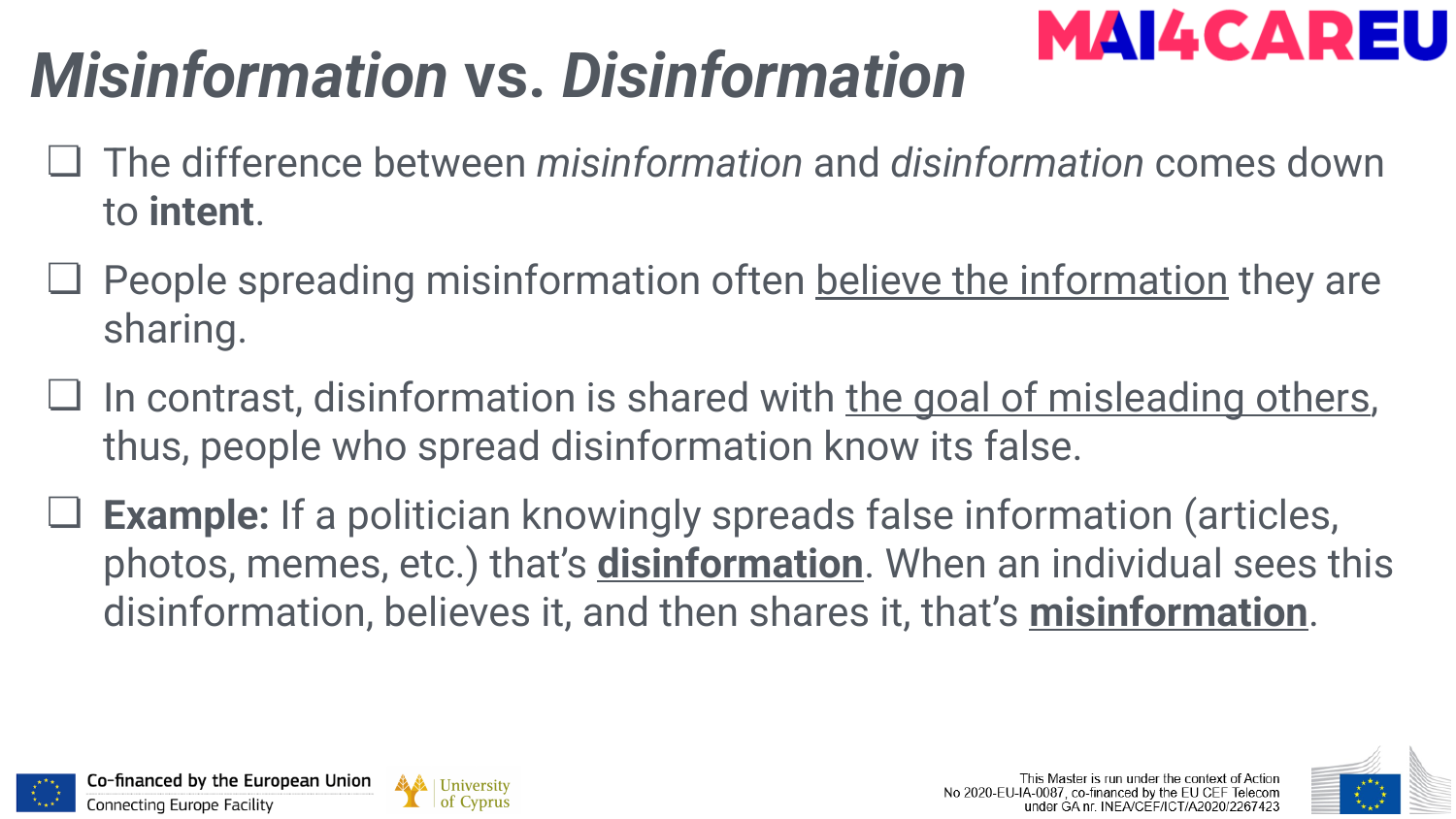

# Misinformation vs. Disinformation
The difference between misinformation and disinformation comes down to intent.
People spreading misinformation often believe the information they are sharing.
In contrast, disinformation is shared with the goal of misleading others, thus, people who spread disinformation know its false.
Example: If a politician knowingly spreads false information (articles, photos, memes, etc.) that’s disinformation. When an individual sees this disinformation, believes it, and then shares it, that’s misinformation.